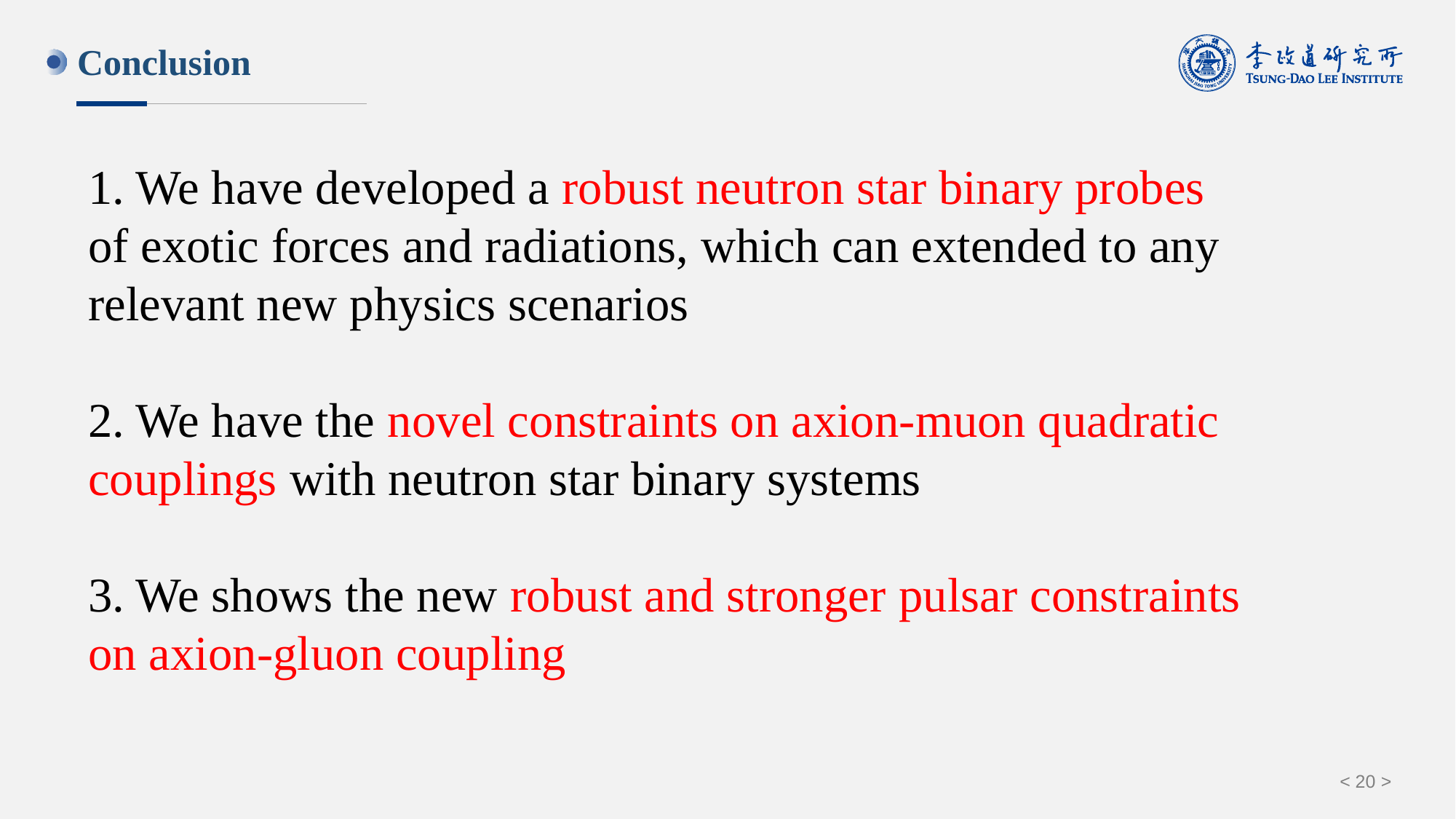

Conclusion
1. We have developed a robust neutron star binary probes of exotic forces and radiations, which can extended to any relevant new physics scenarios

2. We have the novel constraints on axion-muon quadratic couplings with neutron star binary systems

3. We shows the new robust and stronger pulsar constraints on axion-gluon coupling